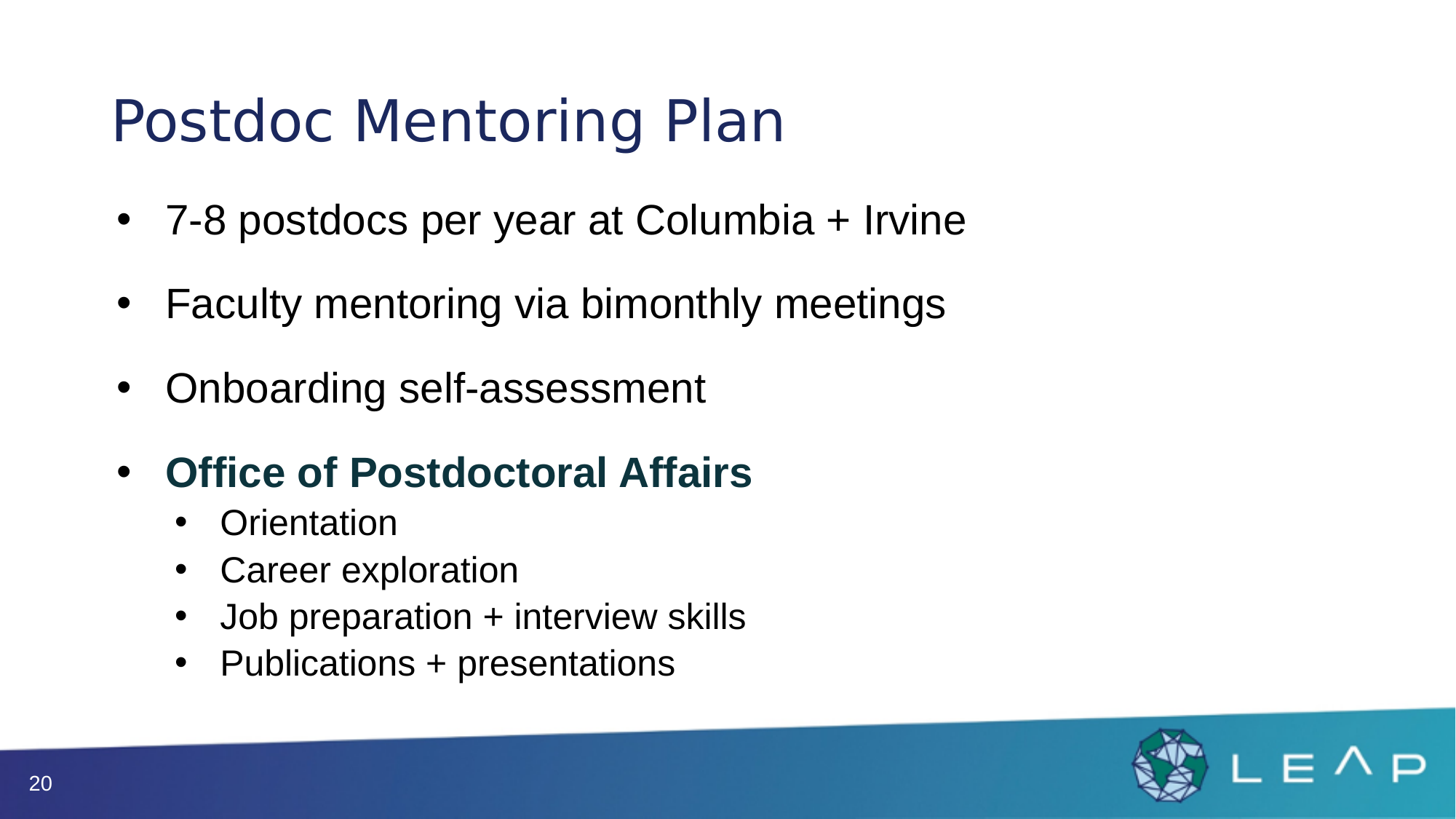

# Postdoc Mentoring Plan
7-8 postdocs per year at Columbia + Irvine

Faculty mentoring via bimonthly meetings

Onboarding self-assessment

Office of Postdoctoral Affairs
Orientation
Career exploration
Job preparation + interview skills
Publications + presentations